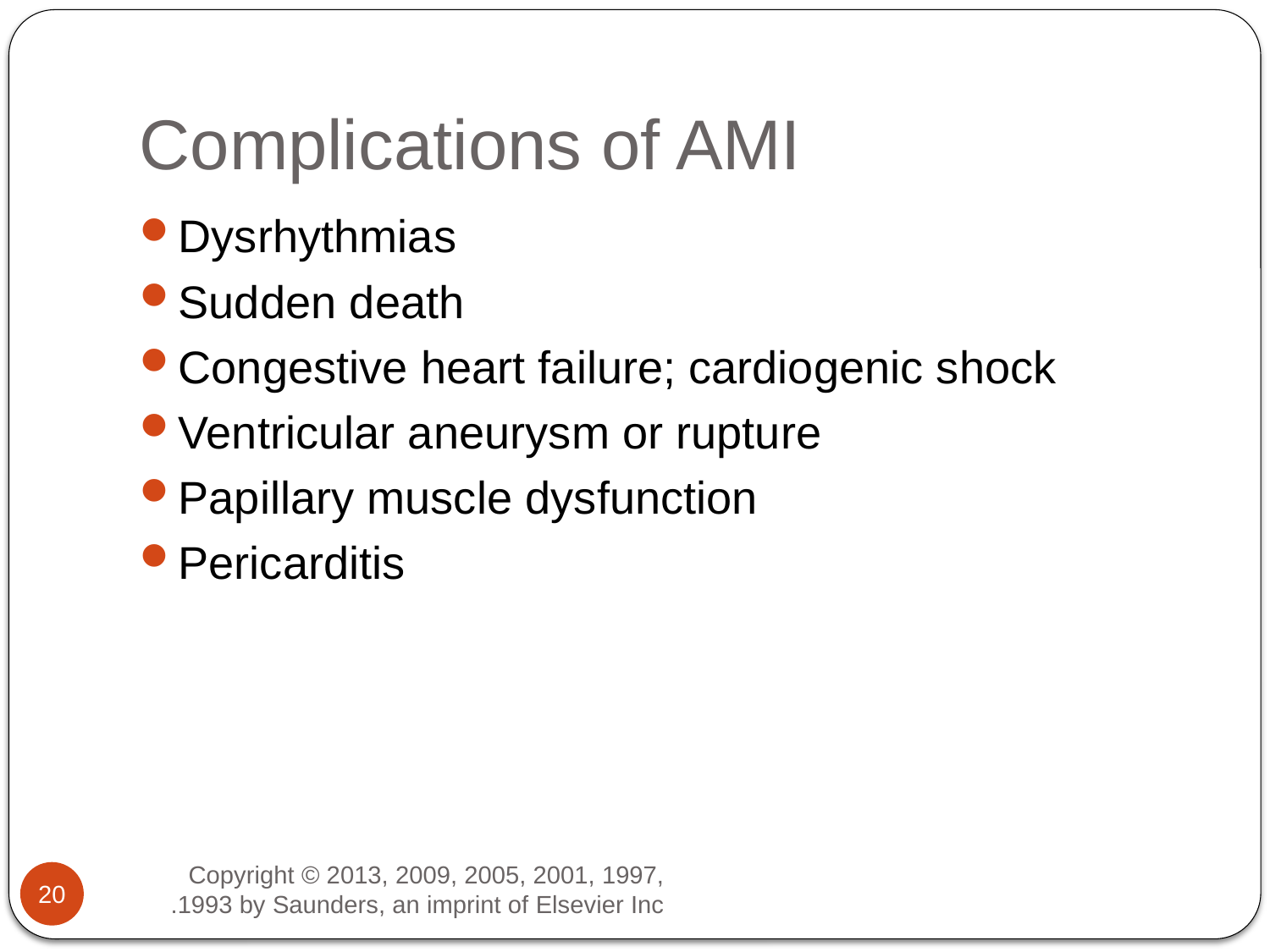

# Complications of AMI
Dysrhythmias
Sudden death
Congestive heart failure; cardiogenic shock
Ventricular aneurysm or rupture
Papillary muscle dysfunction
Pericarditis
20
Copyright © 2013, 2009, 2005, 2001, 1997, 1993 by Saunders, an imprint of Elsevier Inc.